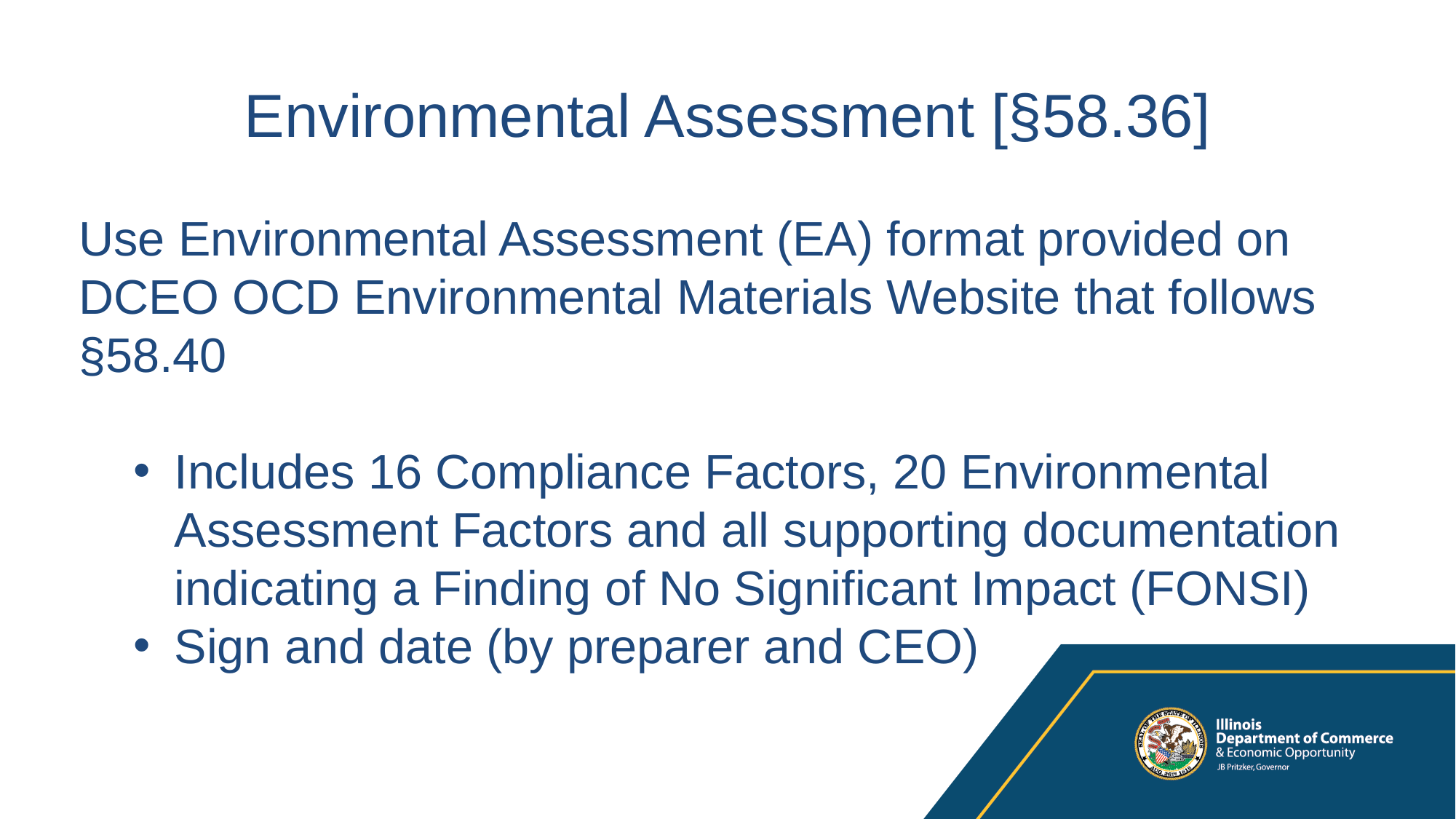

Environmental Assessment [§58.36]

Use Environmental Assessment (EA) format provided on DCEO OCD Environmental Materials Website that follows §58.40

Includes 16 Compliance Factors, 20 Environmental Assessment Factors and all supporting documentation indicating a Finding of No Significant Impact (FONSI)
Sign and date (by preparer and CEO)